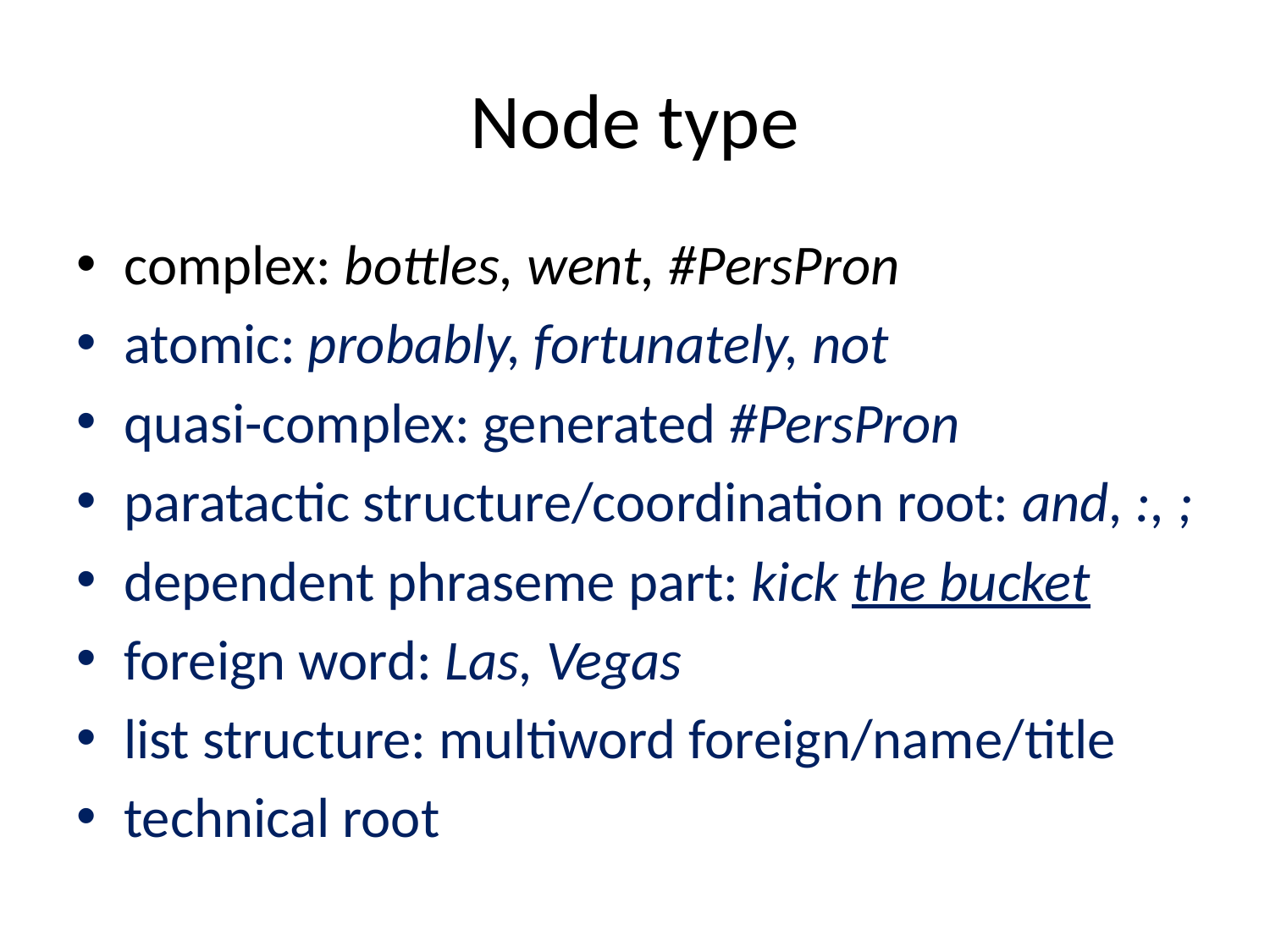

# Node type
complex: bottles, went, #PersPron
atomic: probably, fortunately, not
quasi-complex: generated #PersPron
paratactic structure/coordination root: and, :, ;
dependent phraseme part: kick the bucket
foreign word: Las, Vegas
list structure: multiword foreign/name/title
technical root